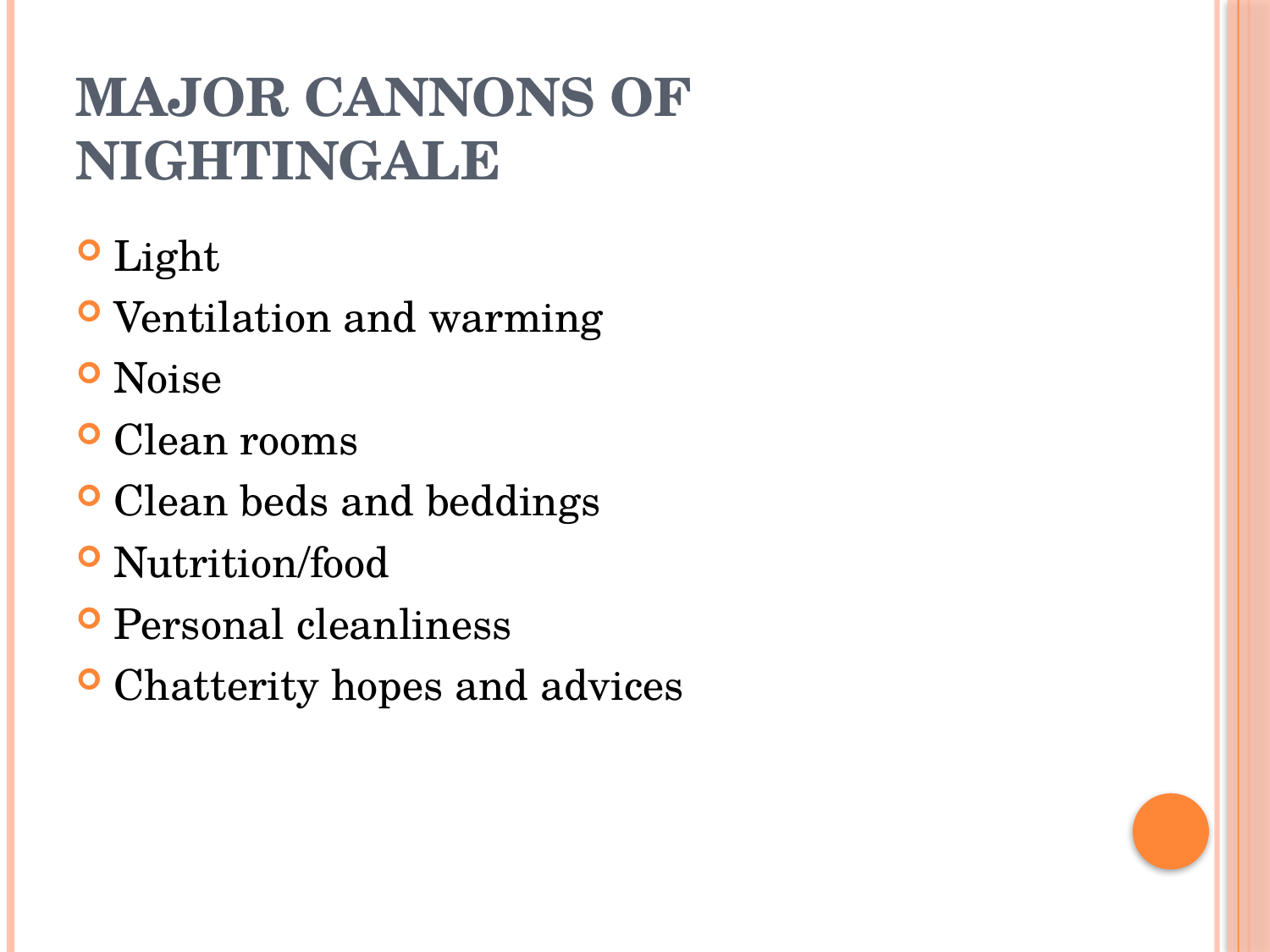

# Major cannons of Nightingale
Light
Ventilation and warming
Noise
Clean rooms
Clean beds and beddings
Nutrition/food
Personal cleanliness
Chatterity hopes and advices